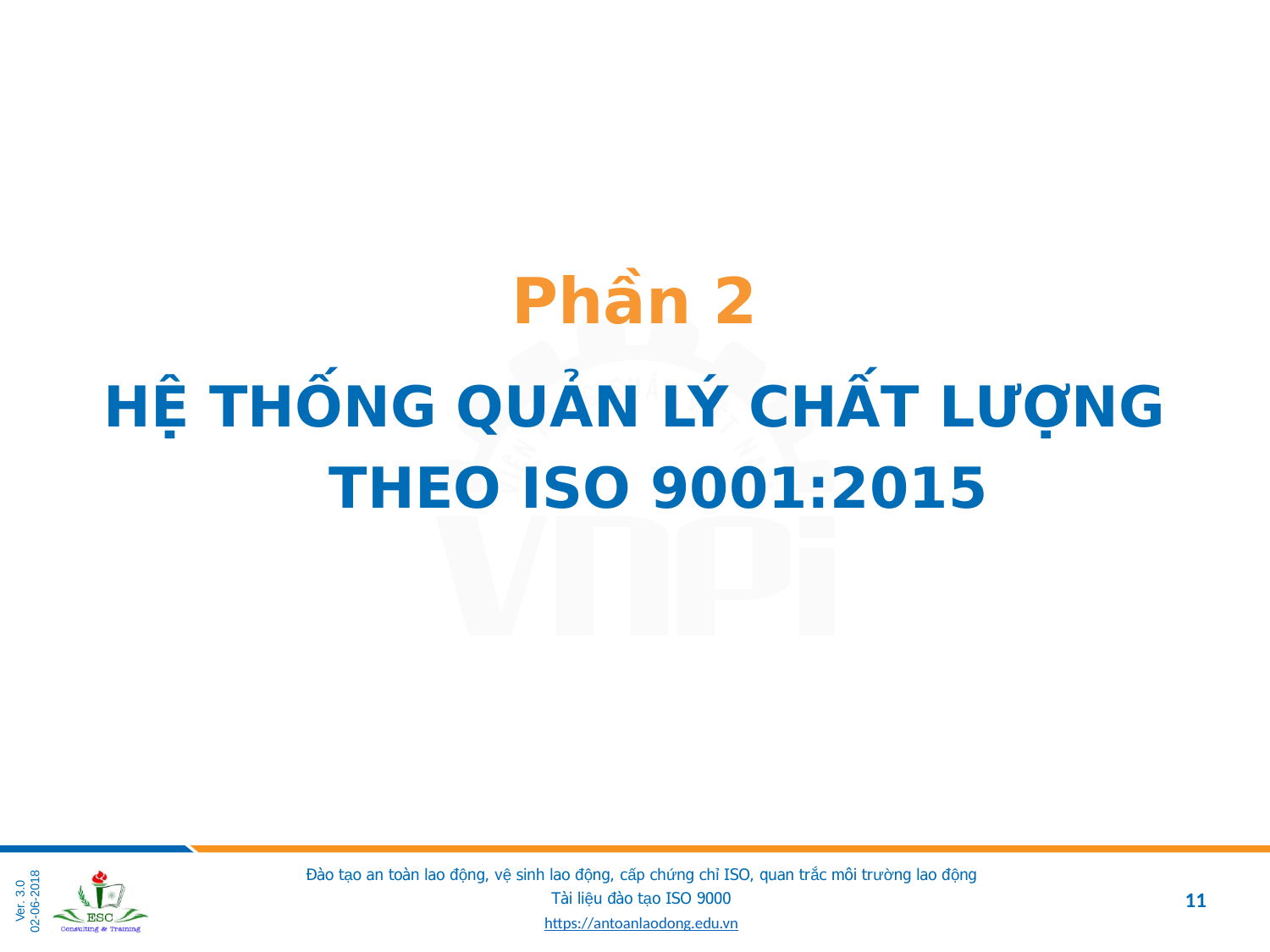

Phần 2
HỆ THỐNG QUẢN LÝ CHẤT LƯỢNG THEO ISO 9001:2015